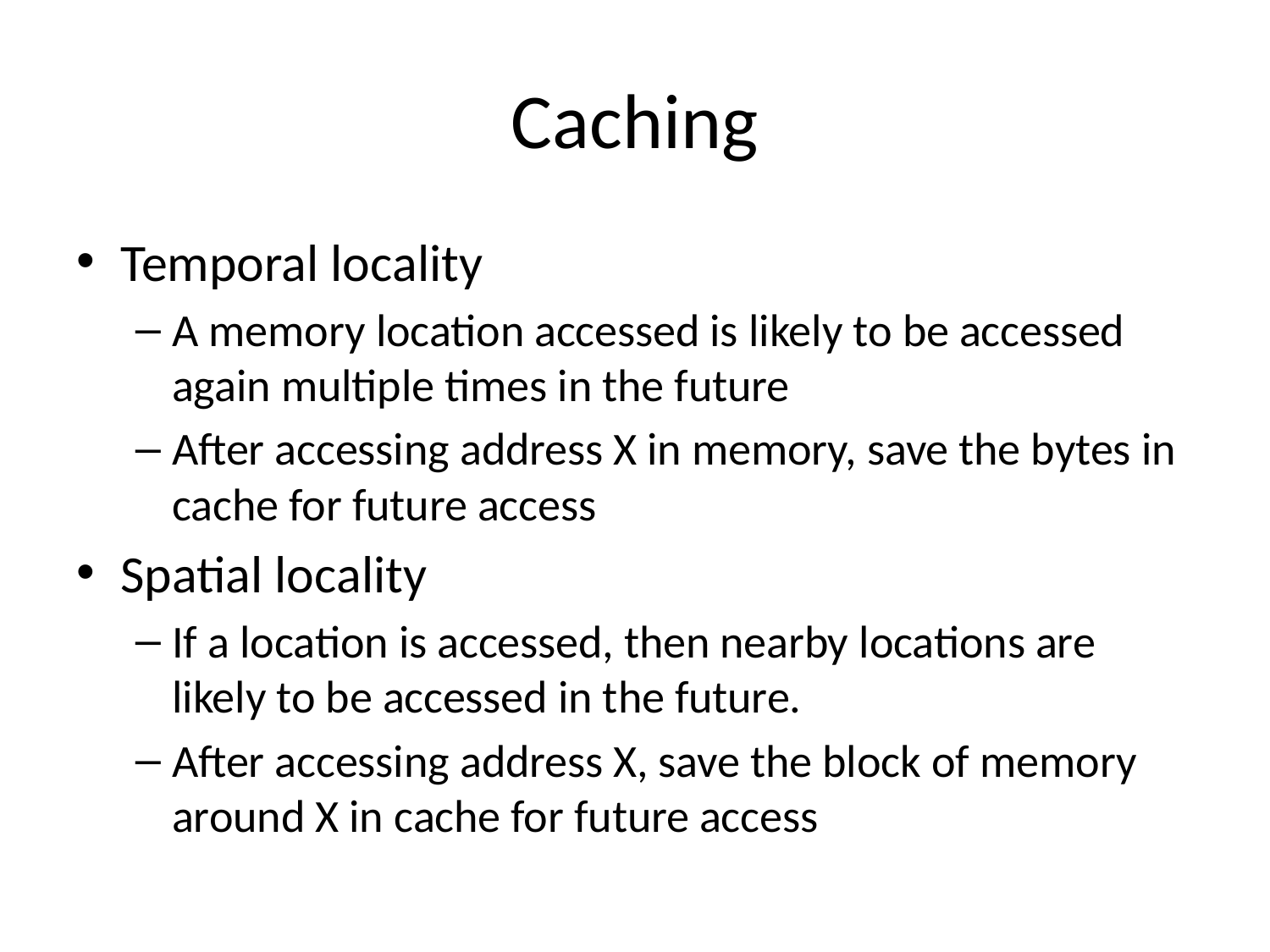

# Caching
Temporal locality
A memory location accessed is likely to be accessed again multiple times in the future
After accessing address X in memory, save the bytes in cache for future access
Spatial locality
If a location is accessed, then nearby locations are likely to be accessed in the future.
After accessing address X, save the block of memory around X in cache for future access